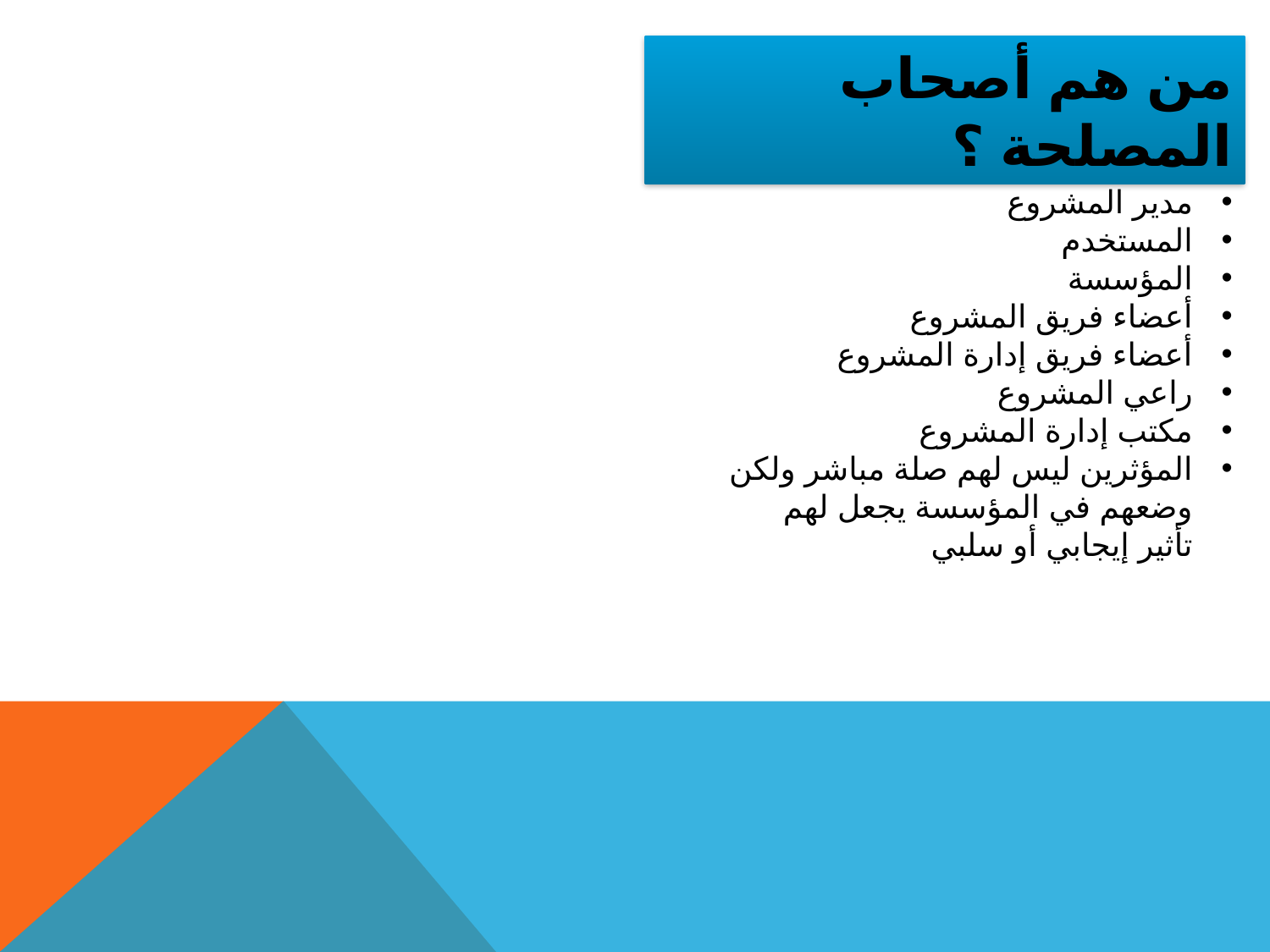

من هم أصحاب المصلحة ؟
مدير المشروع
المستخدم
المؤسسة
أعضاء فريق المشروع
أعضاء فريق إدارة المشروع
راعي المشروع
مكتب إدارة المشروع
المؤثرين ليس لهم صلة مباشر ولكن وضعهم في المؤسسة يجعل لهم تأثير إيجابي أو سلبي